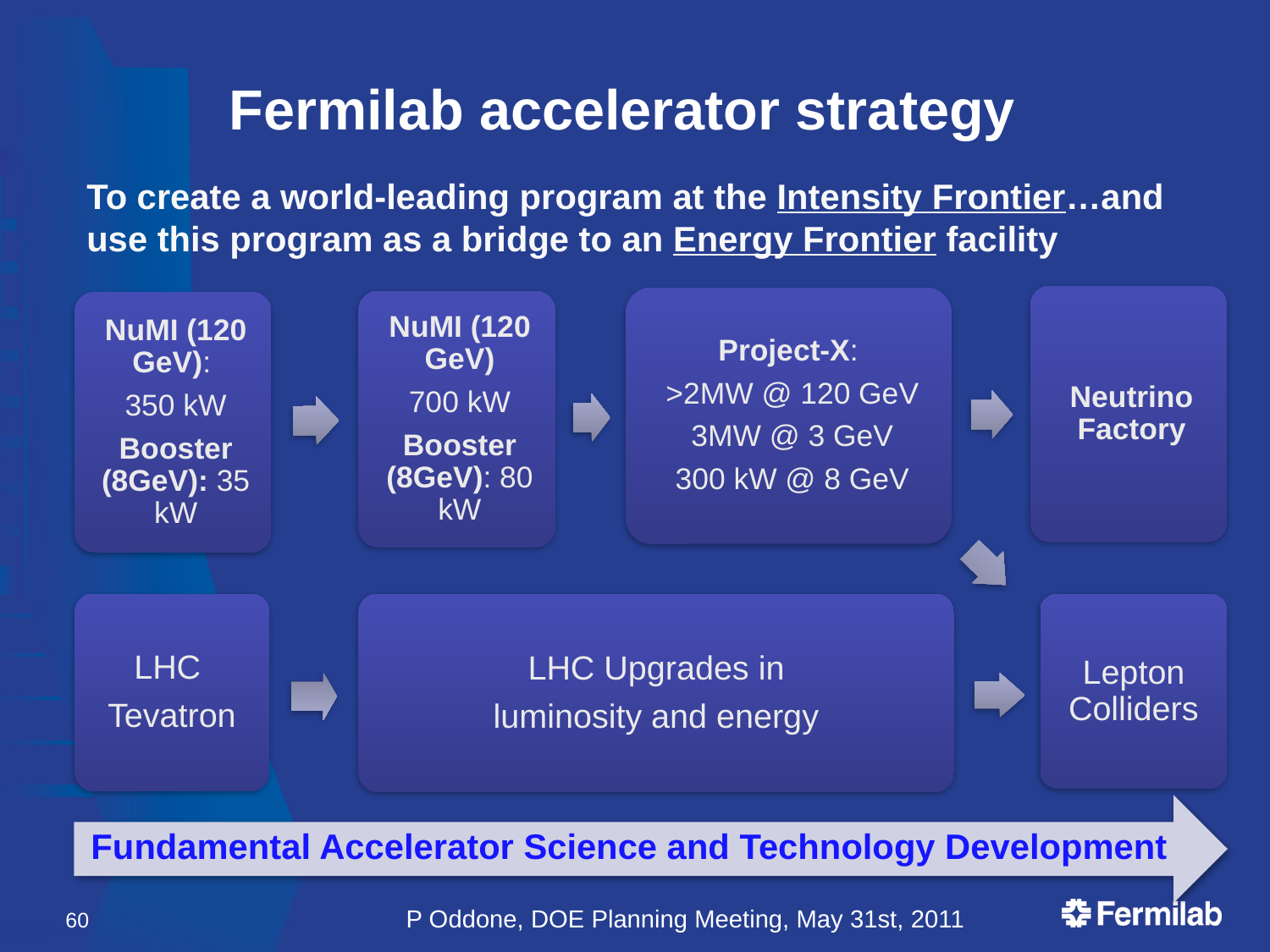

# Fermilab accelerator strategy
NuMI (120 GeV):
350 kW
Booster (8GeV): 35 kW

NuMI (120 GeV)
700 kW
Booster (8GeV): 80 kW

Project-X:
>2MW @ 120 GeV
3MW @ 3 GeV
300 kW @ 8 GeV

Neutrino Factory
To create a world-leading program at the Intensity Frontier…and use this program as a bridge to an Energy Frontier facility

LHC
Tevatron
LHC Upgrades in
luminosity and energy
Lepton Colliders

Fundamental Accelerator Science and Technology Development
60
P Oddone, DOE Planning Meeting, May 31st, 2011